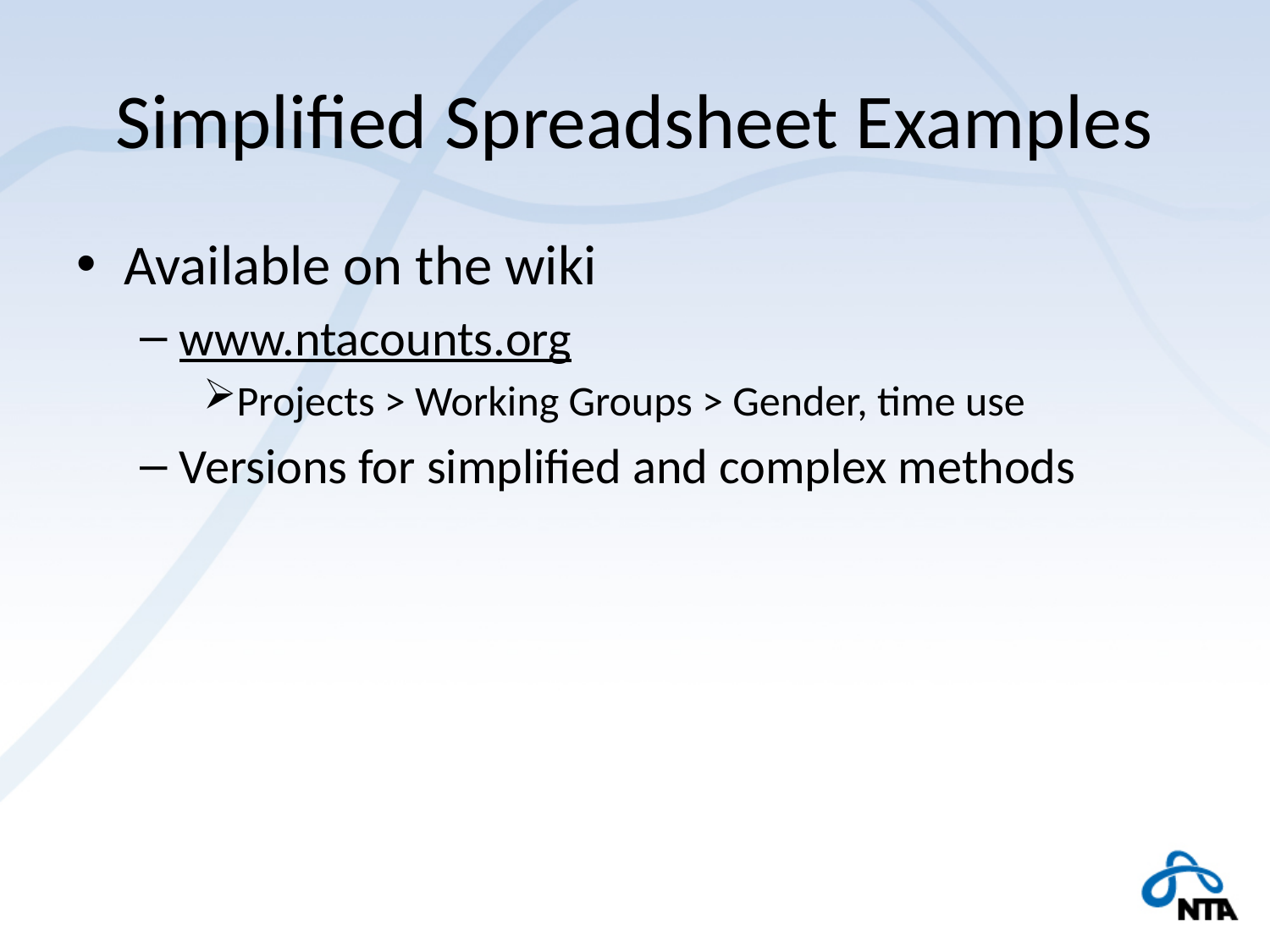

# Simplified Spreadsheet Examples
Available on the wiki
www.ntacounts.org
Projects > Working Groups > Gender, time use
Versions for simplified and complex methods